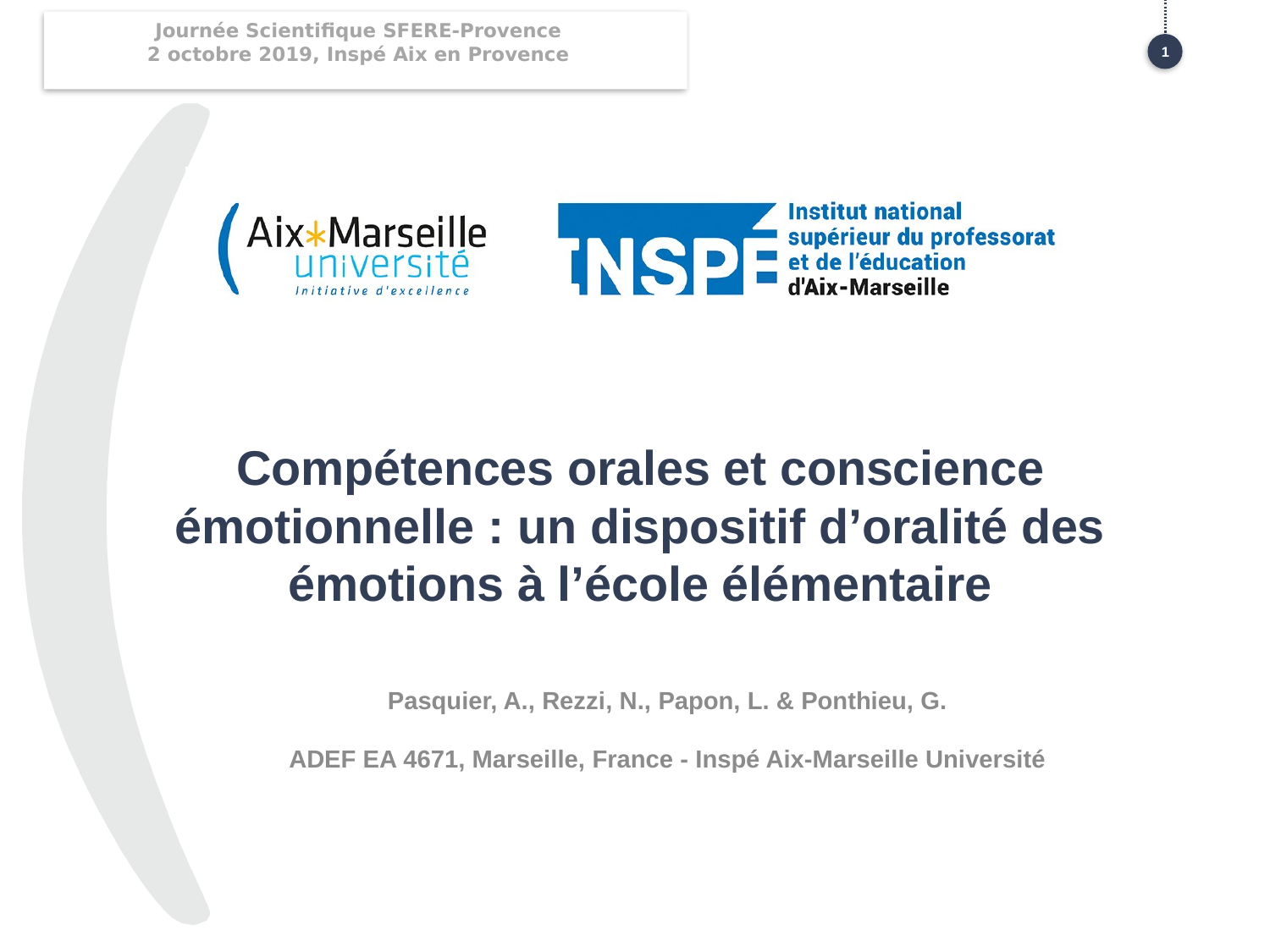

Journée Scientifique SFERE-Provence
2 octobre 2019, Inspé Aix en Provence
1
# Compétences orales et conscience émotionnelle : un dispositif d’oralité des émotions à l’école élémentaire
Pasquier, A., Rezzi, N., Papon, L. & Ponthieu, G.

ADEF EA 4671, Marseille, France - Inspé Aix-Marseille Université